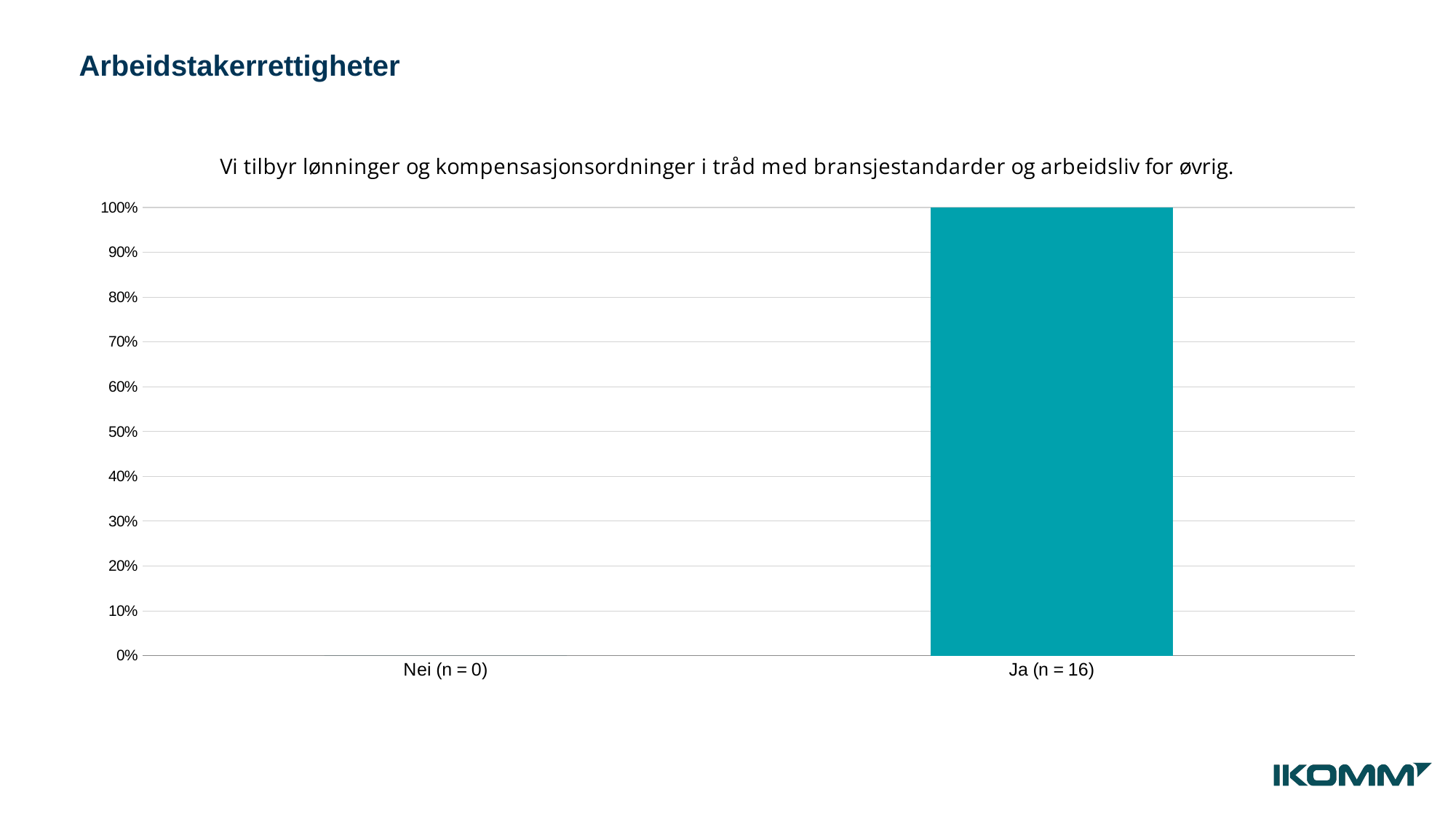

Arbeidstakerrettigheter

### Chart: Vi tilbyr lønninger og kompensasjonsordninger i tråd med bransjestandarder og arbeidsliv for øvrig.

| Category | Resultat |
|---|---|
| Nei (n = 0) | 0.0 |
| Ja (n = 16) | 1.0 |